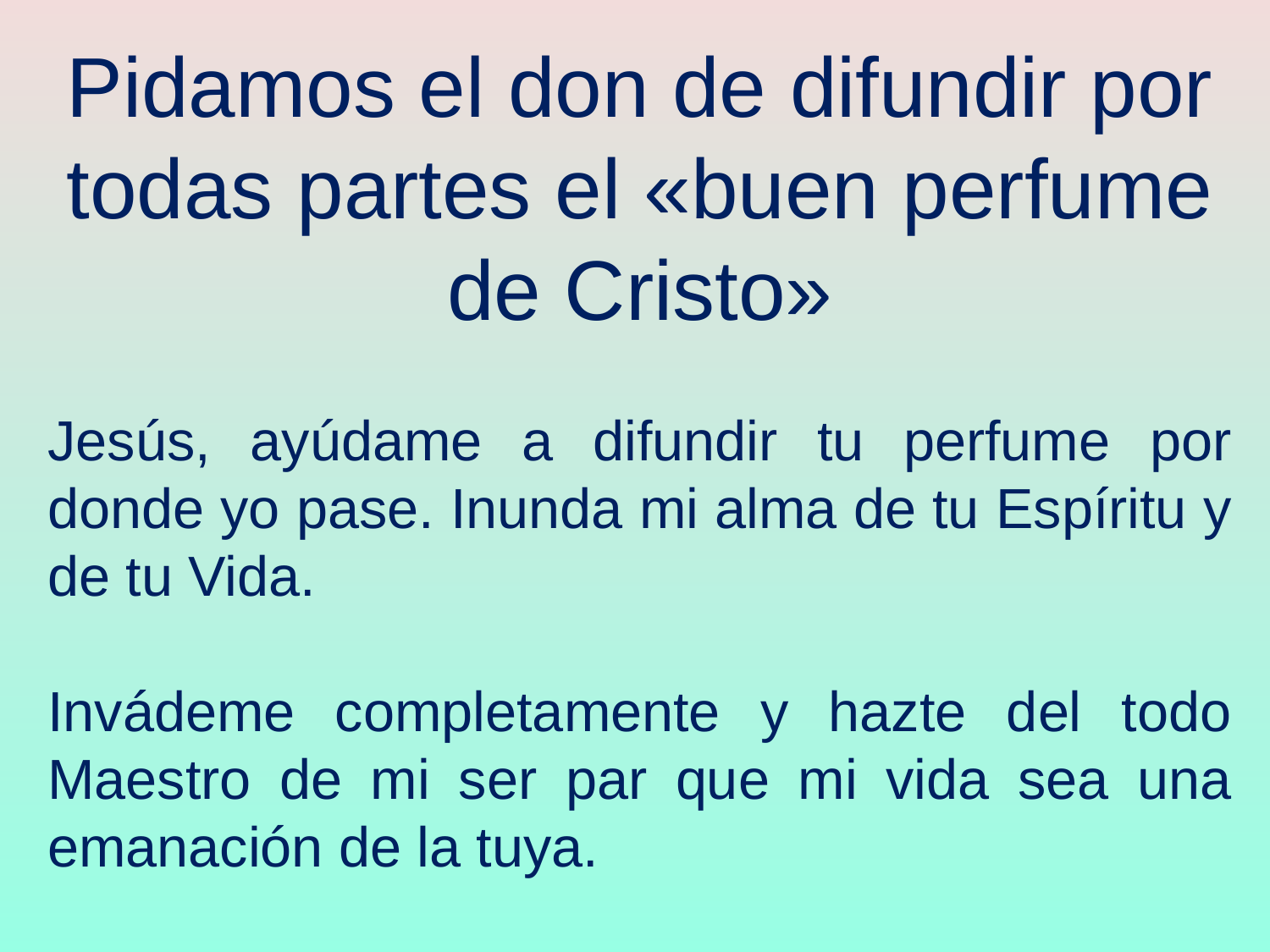

Pidamos el don de difundir por todas partes el «buen perfume de Cristo»

Jesús, ayúdame a difundir tu perfume por donde yo pase. Inunda mi alma de tu Espíritu y de tu Vida.

Invádeme completamente y hazte del todo Maestro de mi ser par que mi vida sea una emanación de la tuya.

Ilumina sirviéndote de mí y toma posesión de mí, de tal manera que cada persona a la queme acerque pueda sentir tu presencia en mí.